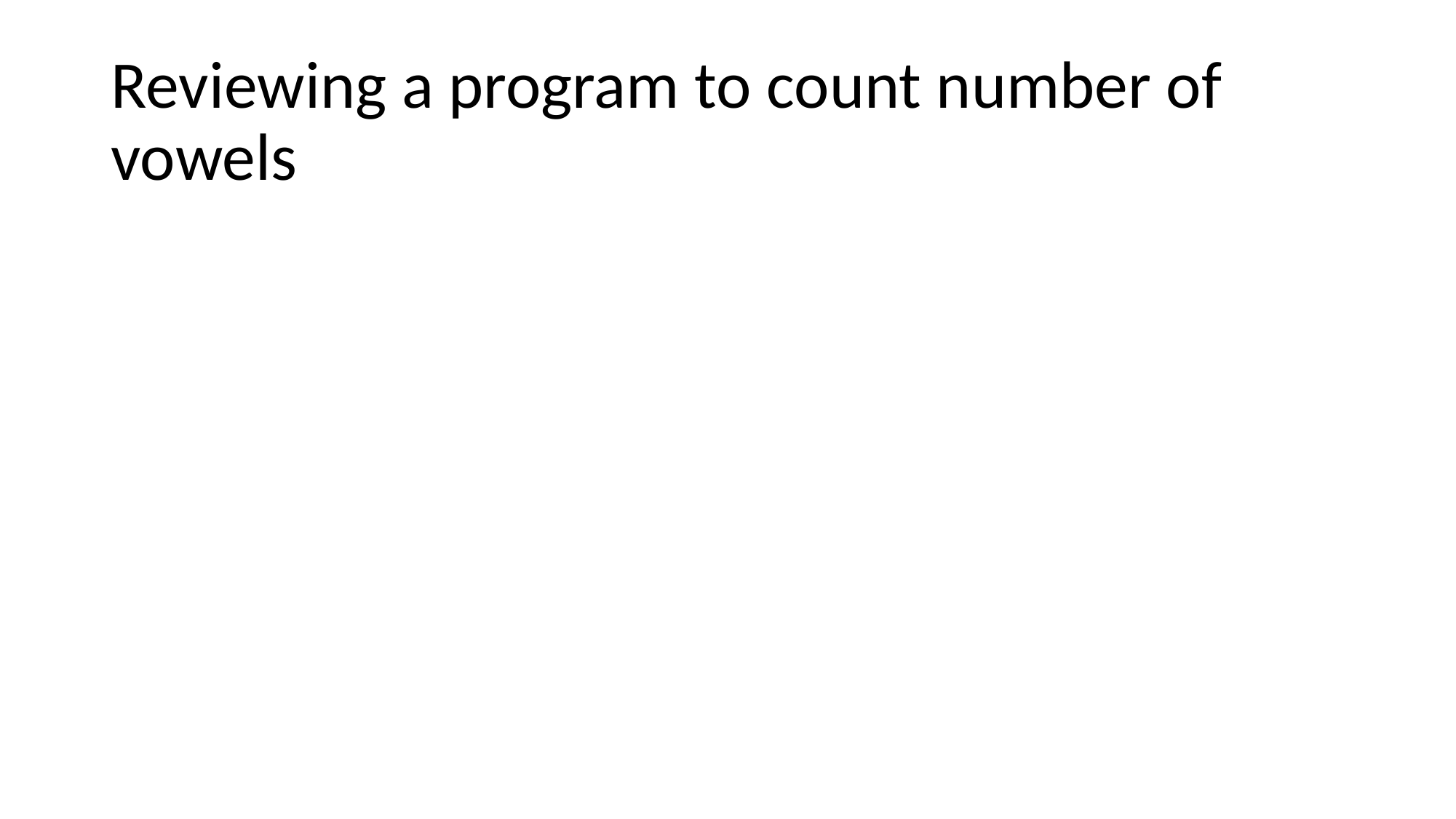

# Reviewing a program to count number of vowels